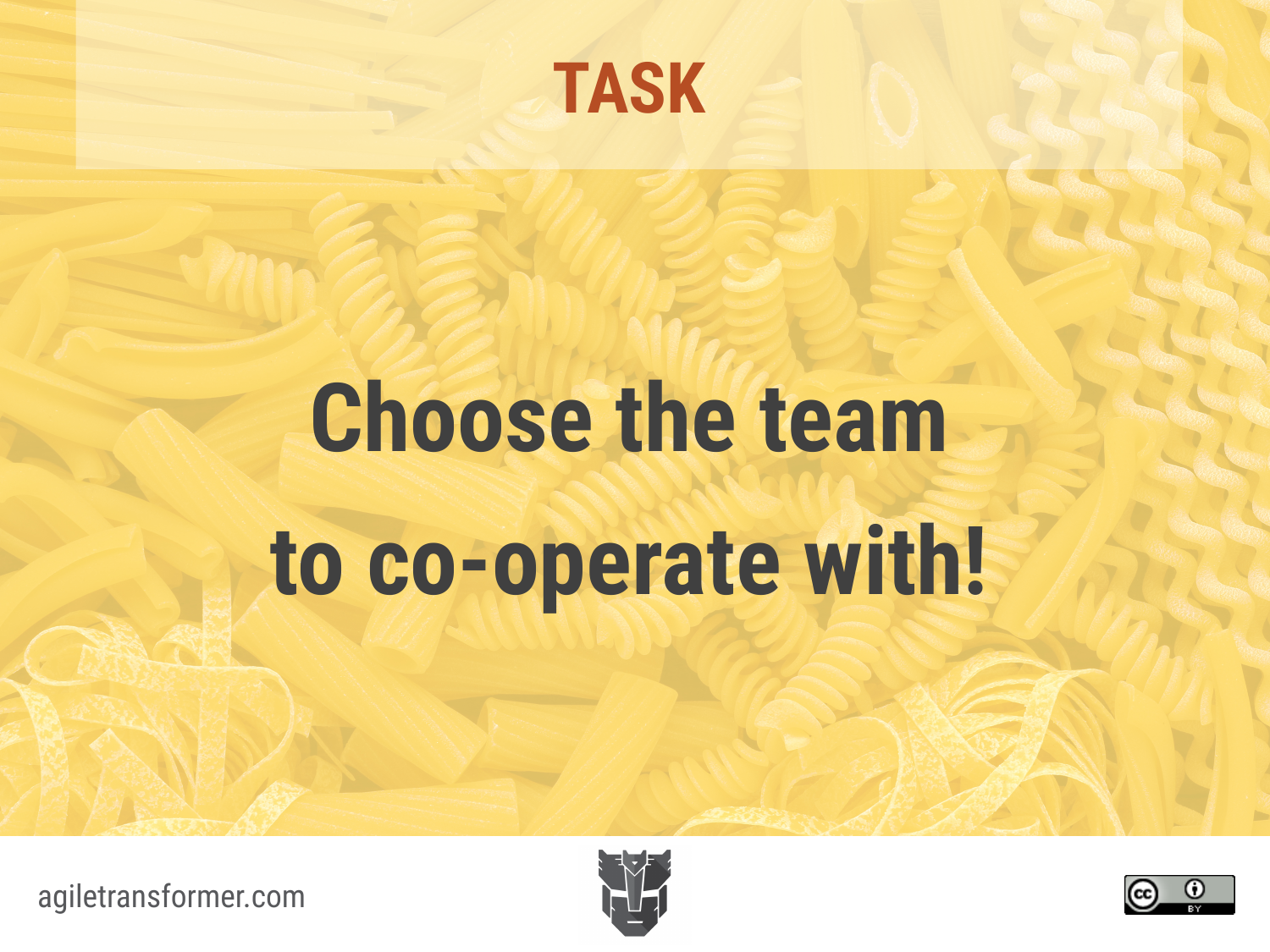

# TASK
Choose the team
to co-operate with!